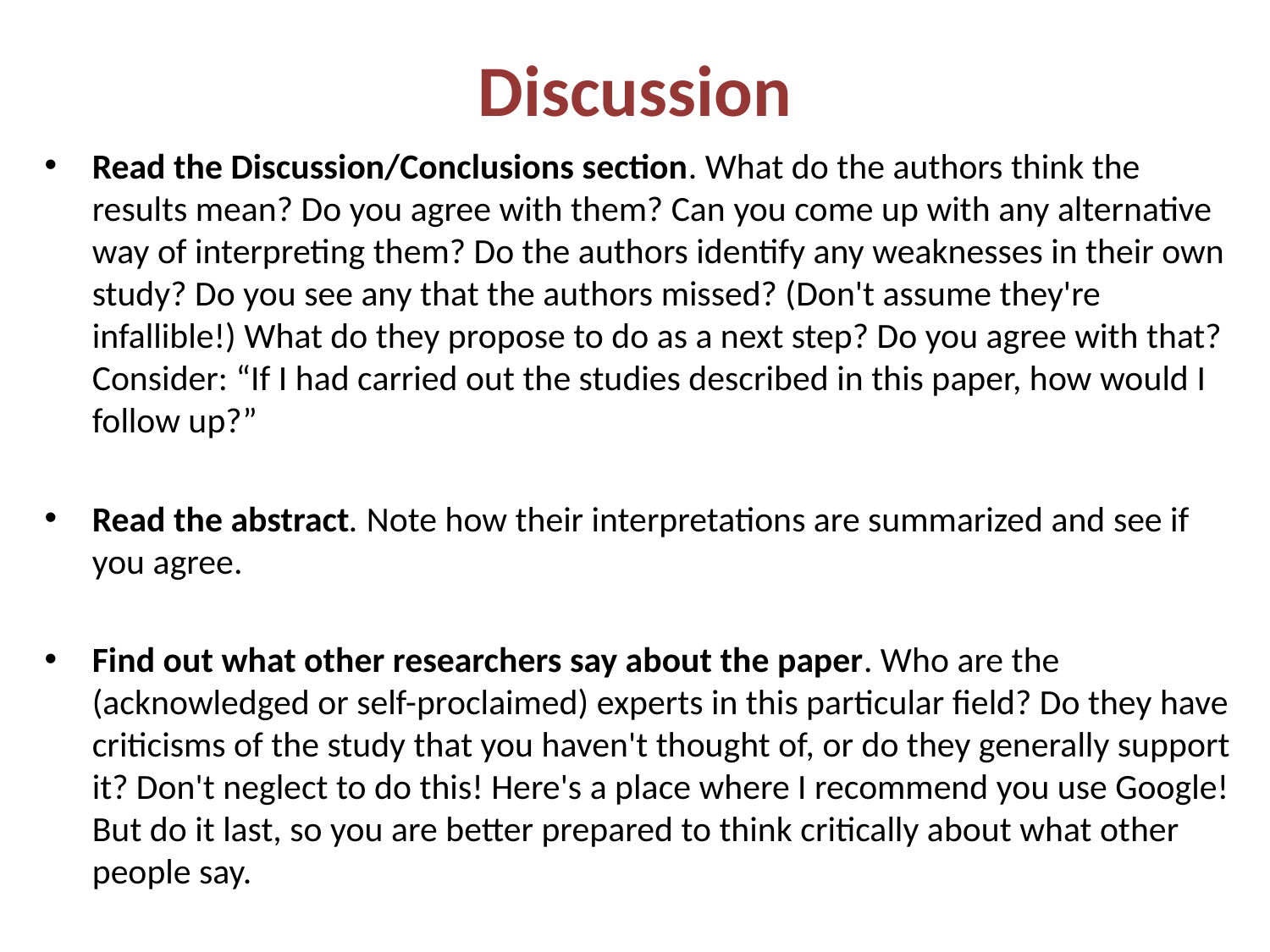

# Discussion
Read the Discussion/Conclusions section. What do the authors think the results mean? Do you agree with them? Can you come up with any alternative way of interpreting them? Do the authors identify any weaknesses in their own study? Do you see any that the authors missed? (Don't assume they're infallible!) What do they propose to do as a next step? Do you agree with that? Consider: “If I had carried out the studies described in this paper, how would I follow up?”

Read the abstract. Note how their interpretations are summarized and see if you agree.

Find out what other researchers say about the paper. Who are the (acknowledged or self-proclaimed) experts in this particular field? Do they have criticisms of the study that you haven't thought of, or do they generally support it? Don't neglect to do this! Here's a place where I recommend you use Google! But do it last, so you are better prepared to think critically about what other people say.